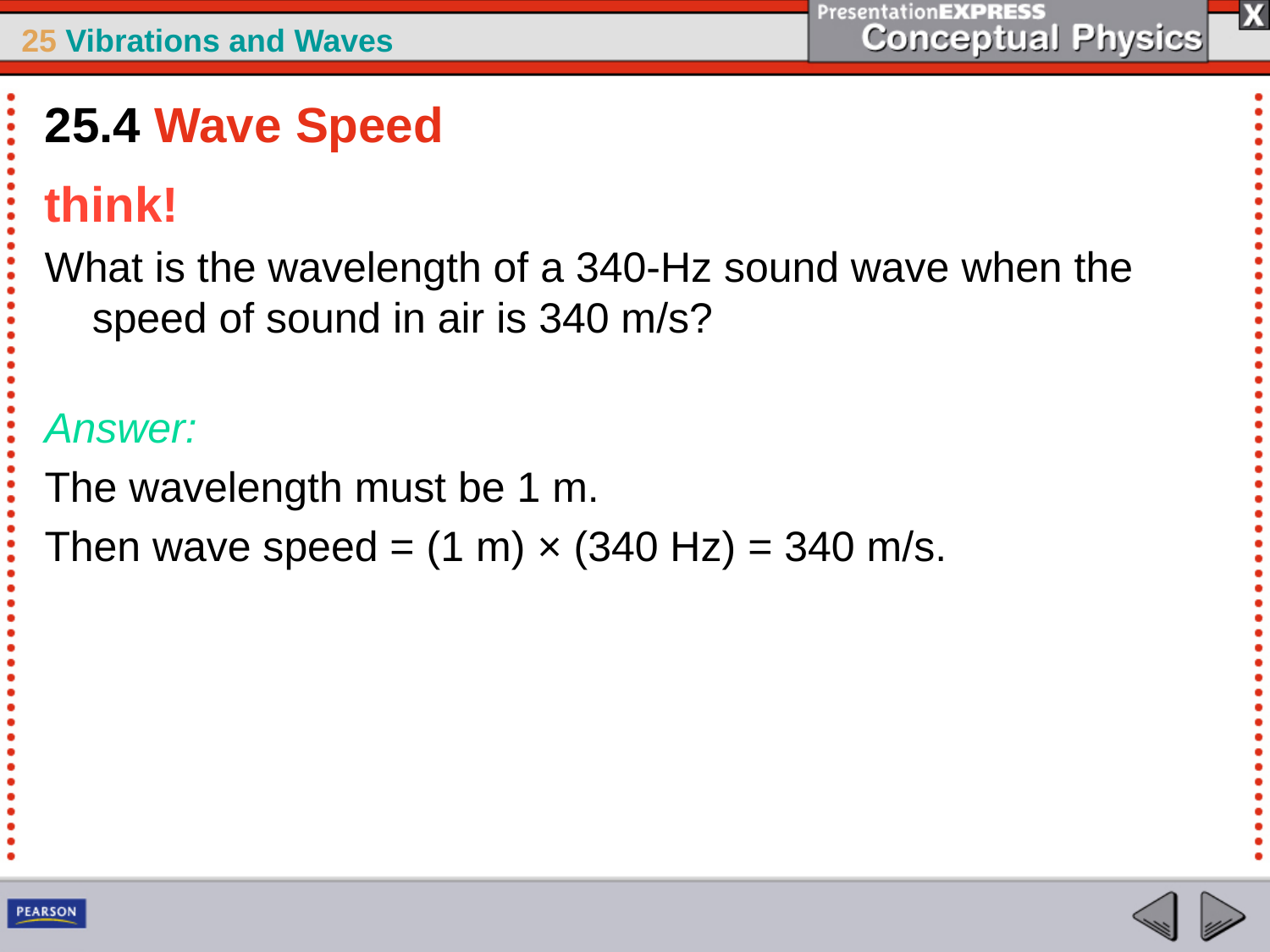

25.4 Wave Speed
think!
What is the wavelength of a 340-Hz sound wave when the speed of sound in air is 340 m/s?
Answer:
The wavelength must be 1 m.
Then wave speed = (1 m) × (340 Hz) = 340 m/s.